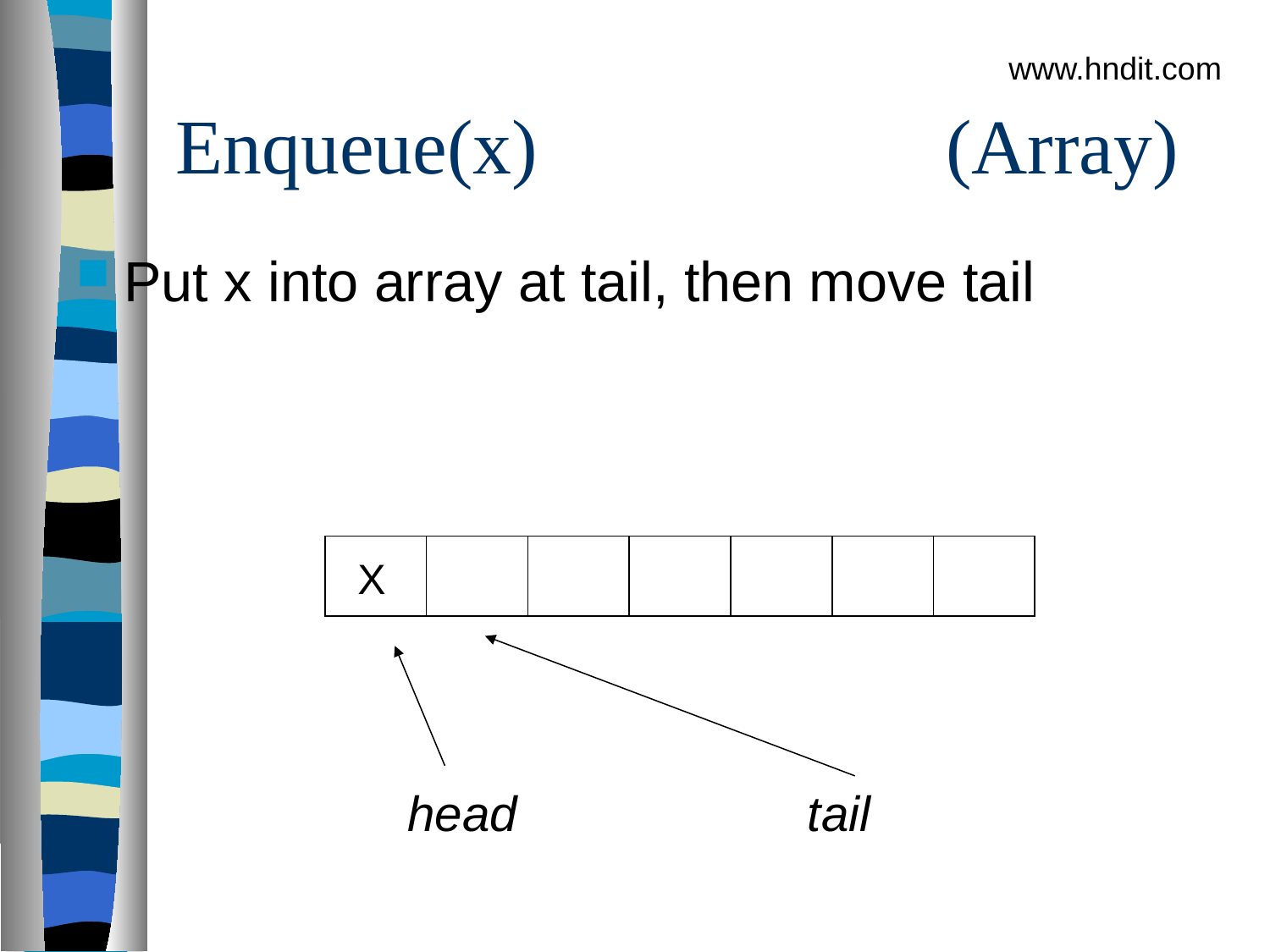

www.hndit.com
# Enqueue(x)                     (Array)
Put x into array at tail, then move tail

X

head
tail